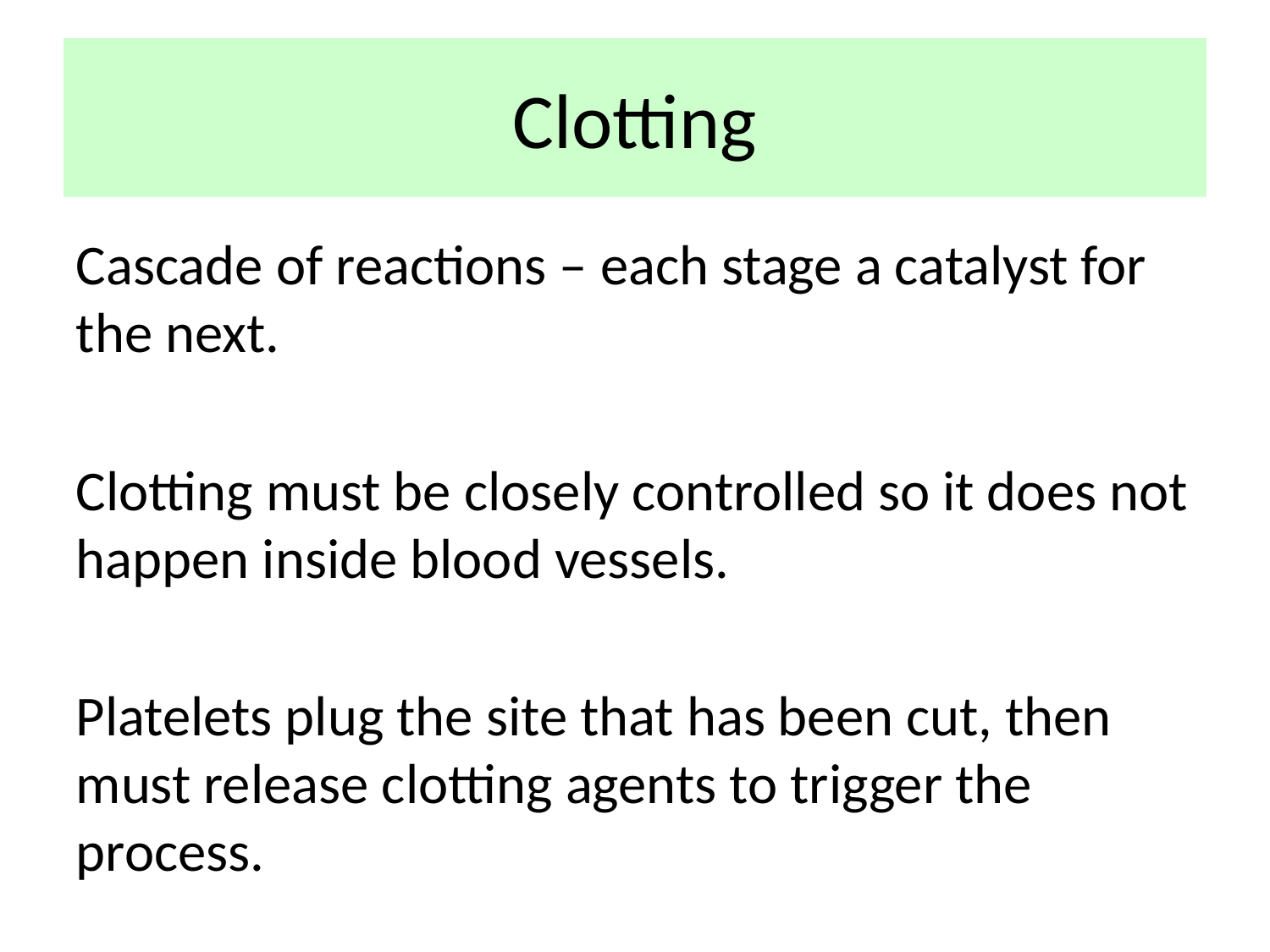

# Clotting
Cascade of reactions – each stage a catalyst for the next.

Clotting must be closely controlled so it does not happen inside blood vessels.

Platelets plug the site that has been cut, then must release clotting agents to trigger the process.